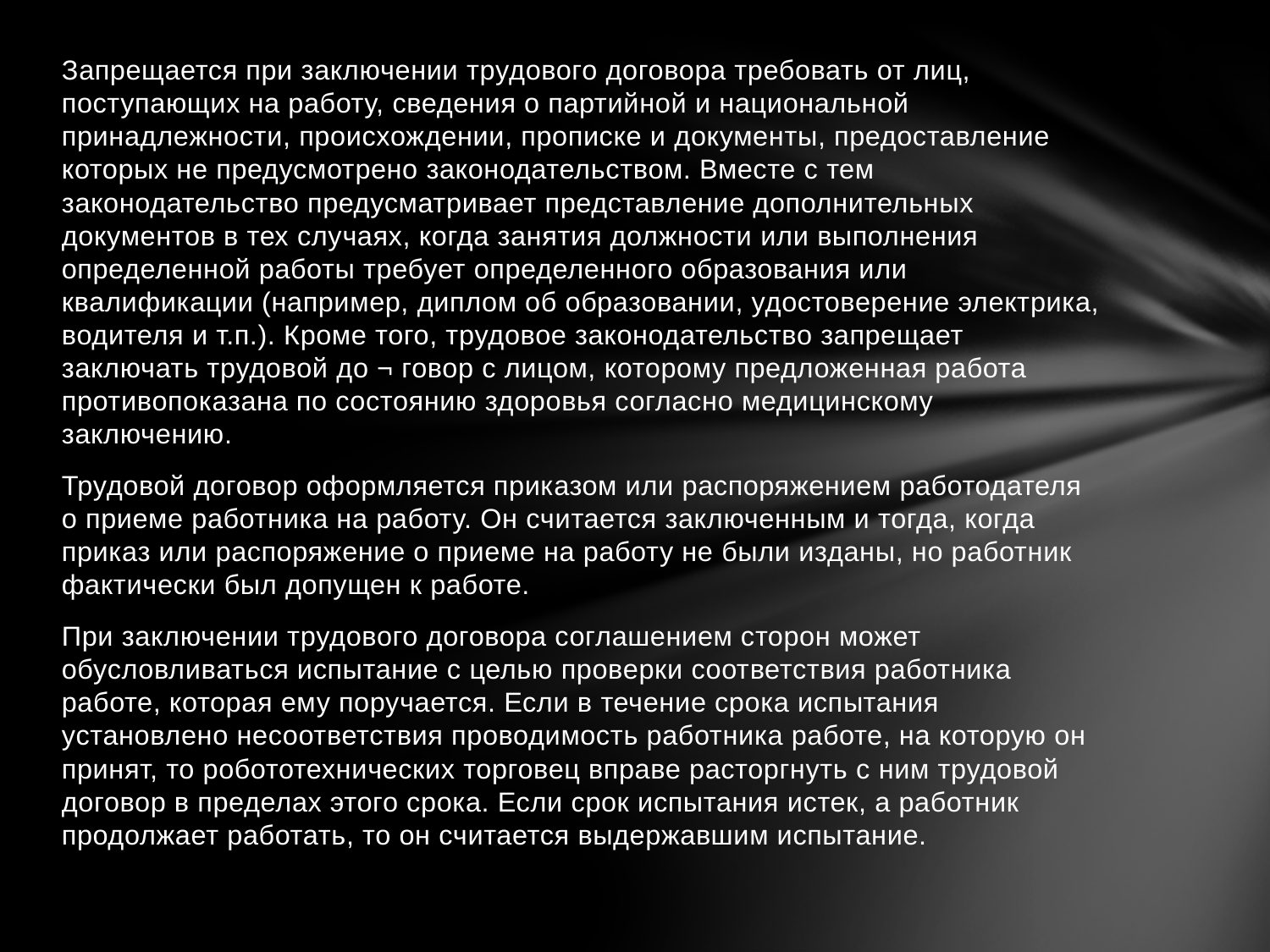

Запрещается при заключении трудового договора требовать от лиц, поступающих на работу, сведения о партийной и национальной принадлежности, происхождении, прописке и документы, предоставление которых не предусмотрено законодательством. Вместе с тем законодательство предусматривает представление дополнительных документов в тех случаях, когда занятия должности или выполнения определенной работы требует определенного образования или квалификации (например, диплом об образовании, удостоверение электрика, водителя и т.п.). Кроме того, трудовое законодательство запрещает заключать трудовой до ¬ говор с лицом, которому предложенная работа противопоказана по состоянию здоровья согласно медицинскому заключению.
Трудовой договор оформляется приказом или распоряжением работодателя о приеме работника на работу. Он считается заключенным и тогда, когда приказ или распоряжение о приеме на работу не были изданы, но работник фактически был допущен к работе.
При заключении трудового договора соглашением сторон может обусловливаться испытание с целью проверки соответствия работника работе, которая ему поручается. Если в течение срока испытания установлено несоответствия проводимость работника работе, на которую он принят, то робототехнических торговец вправе расторгнуть с ним трудовой договор в пределах этого срока. Если срок испытания истек, а работник продолжает работать, то он считается выдержавшим испытание.